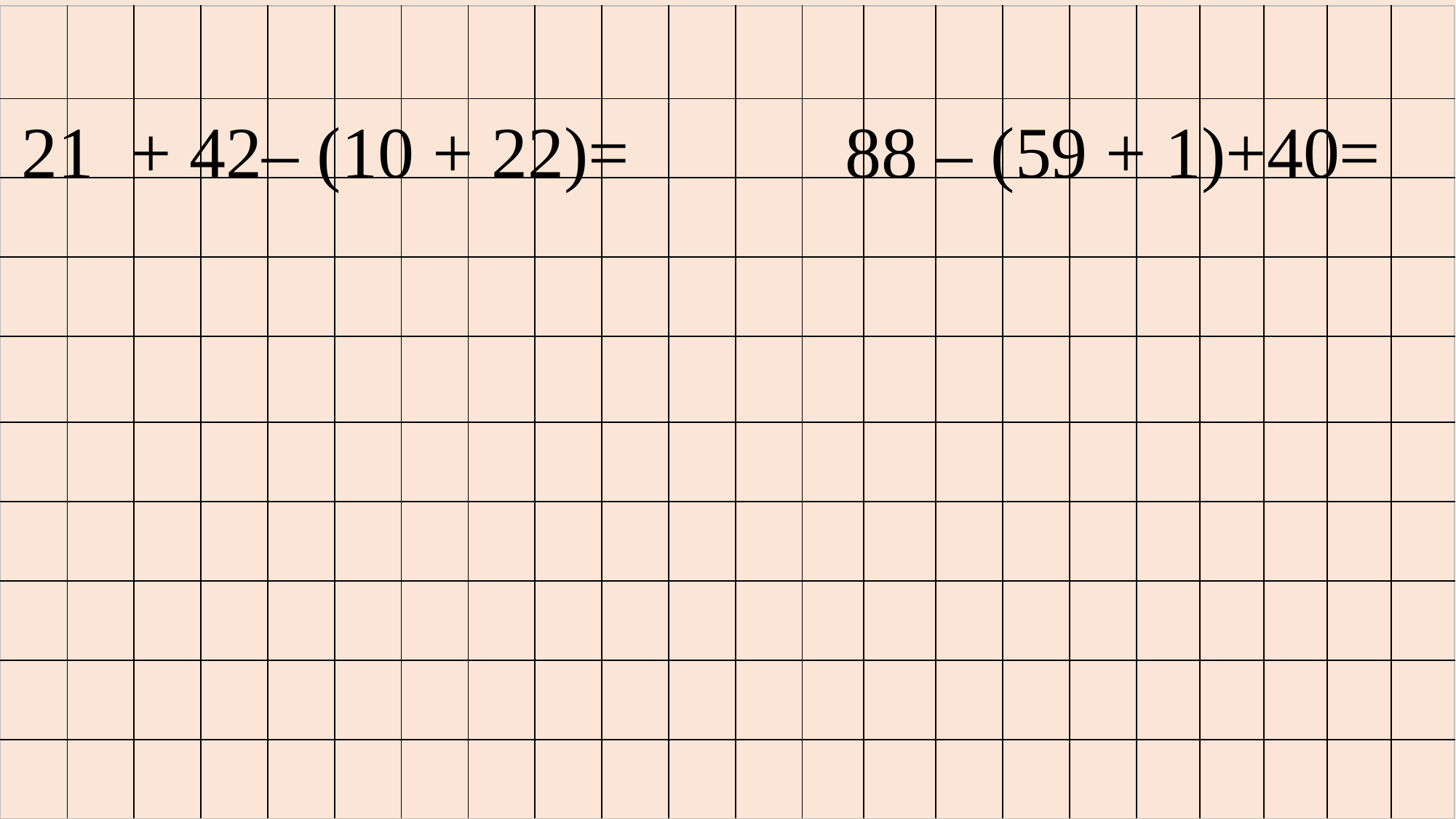

|  |  |  |  |  |  |  |  |  |  |  |  |  |  |  |  |  |  |  |  |  |  |
| --- | --- | --- | --- | --- | --- | --- | --- | --- | --- | --- | --- | --- | --- | --- | --- | --- | --- | --- | --- | --- | --- |
|  |  |  |  |  |  |  |  |  |  |  |  |  |  |  |  |  |  |  |  |  |  |
|  |  |  |  |  |  |  |  |  |  |  |  |  |  |  |  |  |  |  |  |  |  |
|  |  |  |  |  |  |  |  |  |  |  |  |  |  |  |  |  |  |  |  |  |  |
|  |  |  |  |  |  |  |  |  |  |  |  |  |  |  |  |  |  |  |  |  |  |
|  |  |  |  |  |  |  |  |  |  |  |  |  |  |  |  |  |  |  |  |  |  |
|  |  |  |  |  |  |  |  |  |  |  |  |  |  |  |  |  |  |  |  |  |  |
|  |  |  |  |  |  |  |  |  |  |  |  |  |  |  |  |  |  |  |  |  |  |
|  |  |  |  |  |  |  |  |  |  |  |  |  |  |  |  |  |  |  |  |  |  |
|  |  |  |  |  |  |  |  |  |  |  |  |  |  |  |  |  |  |  |  |  |  |

  21  + 42– (10 + 22)=
  88 – (59 + 1)+40=